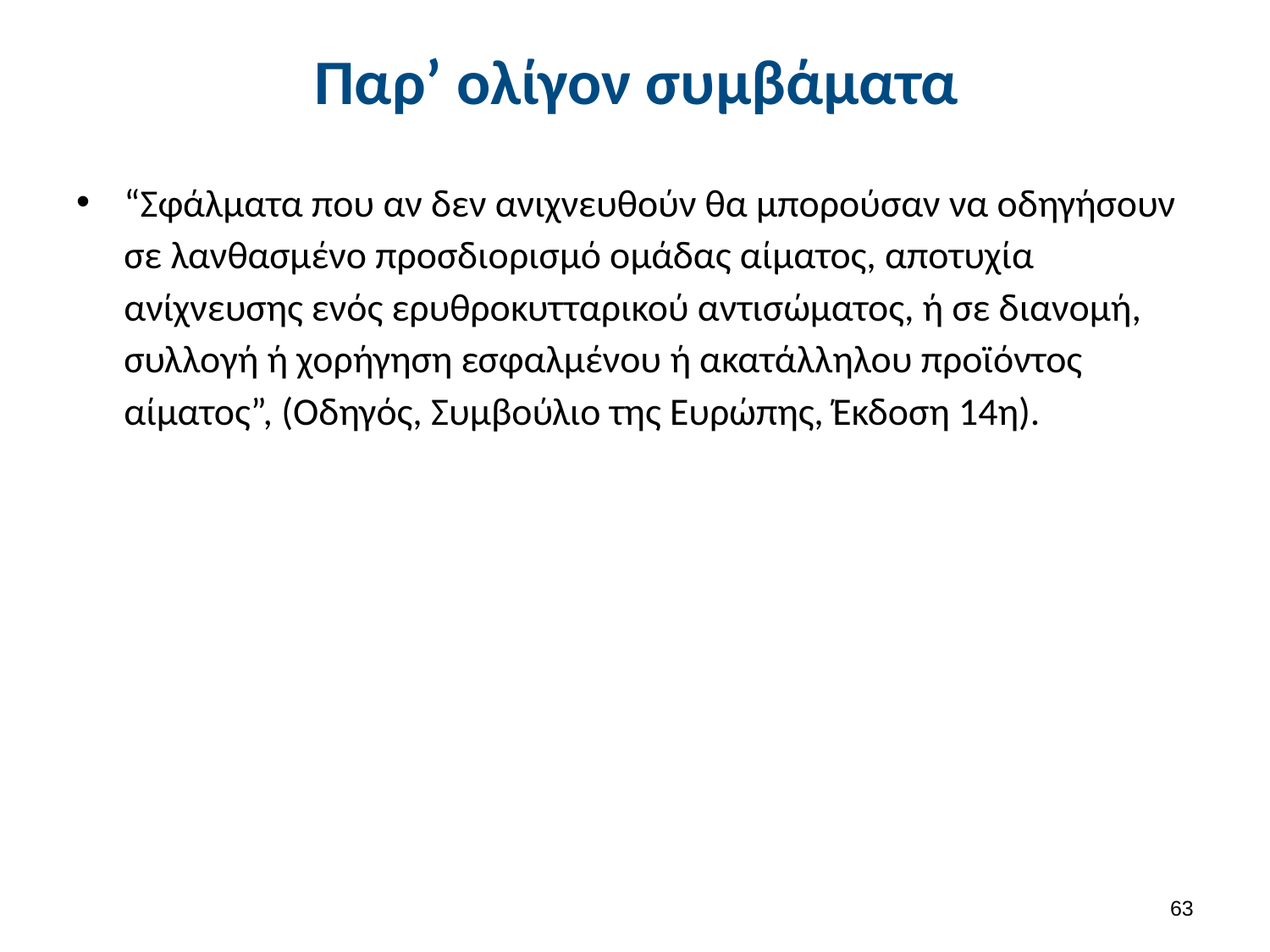

# Παρ’ ολίγον συμβάματα
“Σφάλματα που αν δεν ανιχνευθούν θα μπορούσαν να οδηγήσουν σε λανθασμένο προσδιορισμό ομάδας αίματος, αποτυχία ανίχνευσης ενός ερυθροκυτταρικού αντισώματος, ή σε διανομή, συλλογή ή χορήγηση εσφαλμένου ή ακατάλληλου προϊόντος αίματος”, (Οδηγός, Συμβούλιο της Ευρώπης, Έκδοση 14η).
63